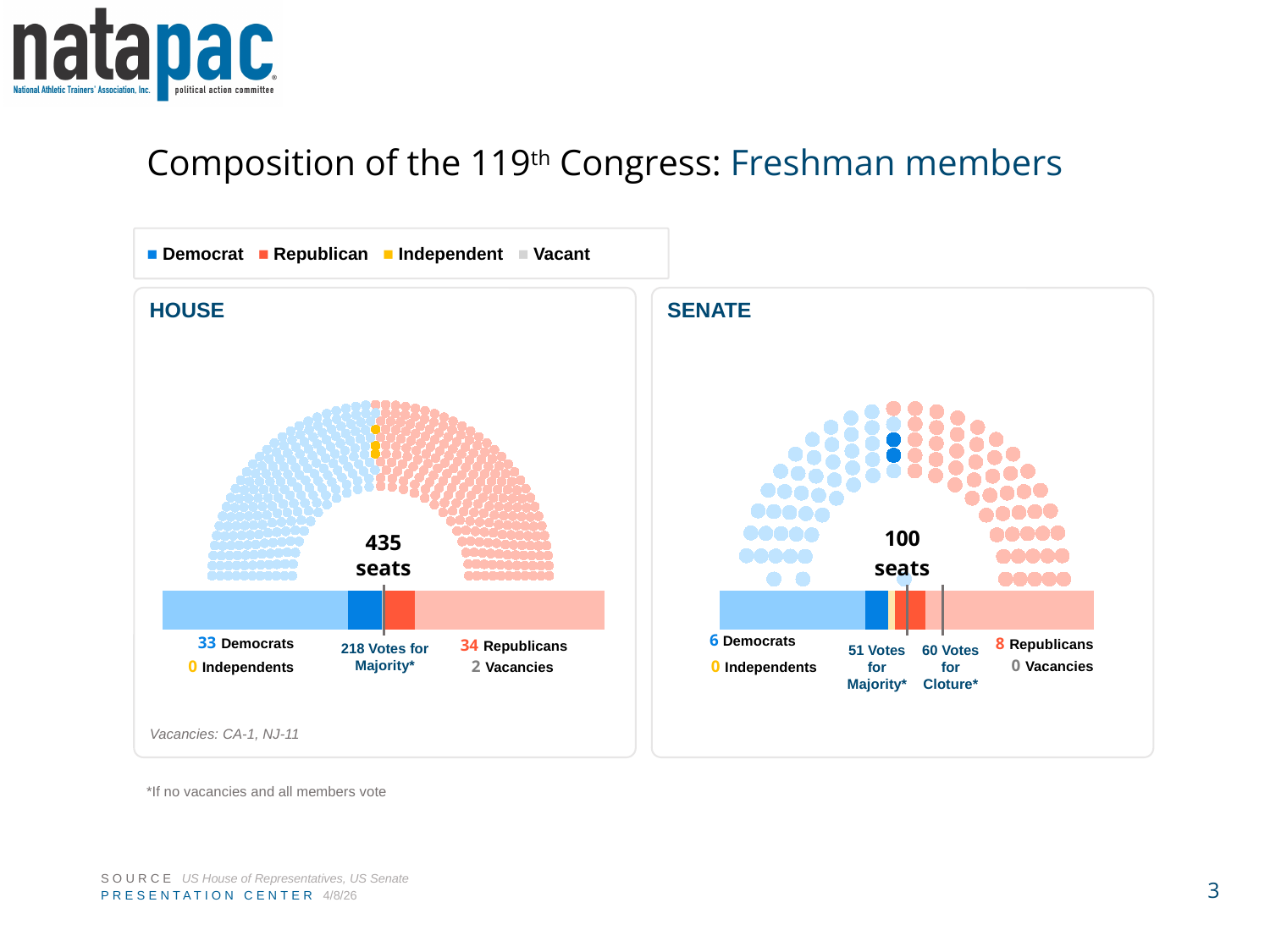

# Composition of the 119th Congress: Freshman members
■ Democrat   ■ Republican   ■ Independent   ■ Vacant
HOUSE
SENATE

### Chart

| Category | yDEM | yREP | yIND | yVAC |
|---|---|---|---|---|

### Chart

| Category | xDEM | xREP | xIND | xVAC |
|---|---|---|---|---|
435 seats

### Chart

| Category | Democrats | Freshmen Dems | Vacancy | Freshmen GOP | GOP |
|---|---|---|---|---|---|
| Category 1 | 182.0 | 34.0 | 2.0 | 30.0 | 188.0 |

### Chart

| Category | Democrats | Freshmen Dems | Independents | Freshmen GOP | GOP |
|---|---|---|---|---|---|
| Category 1 | 39.0 | 6.0 | 2.0 | 8.0 | 45.0 |
6 Democrats
33 Democrats
8 Republicans
34 Republicans
218 Votes for Majority*
51 Votes for Majority*
60 Votes for Cloture*
0 Vacancies
2 Vacancies
0 Independents
0 Independents
Vacancies: CA-1, NJ-11
*If no vacancies and all members vote
SOURCE US House of Representatives, US Senate
PRESENTATION CENTER 4/8/26